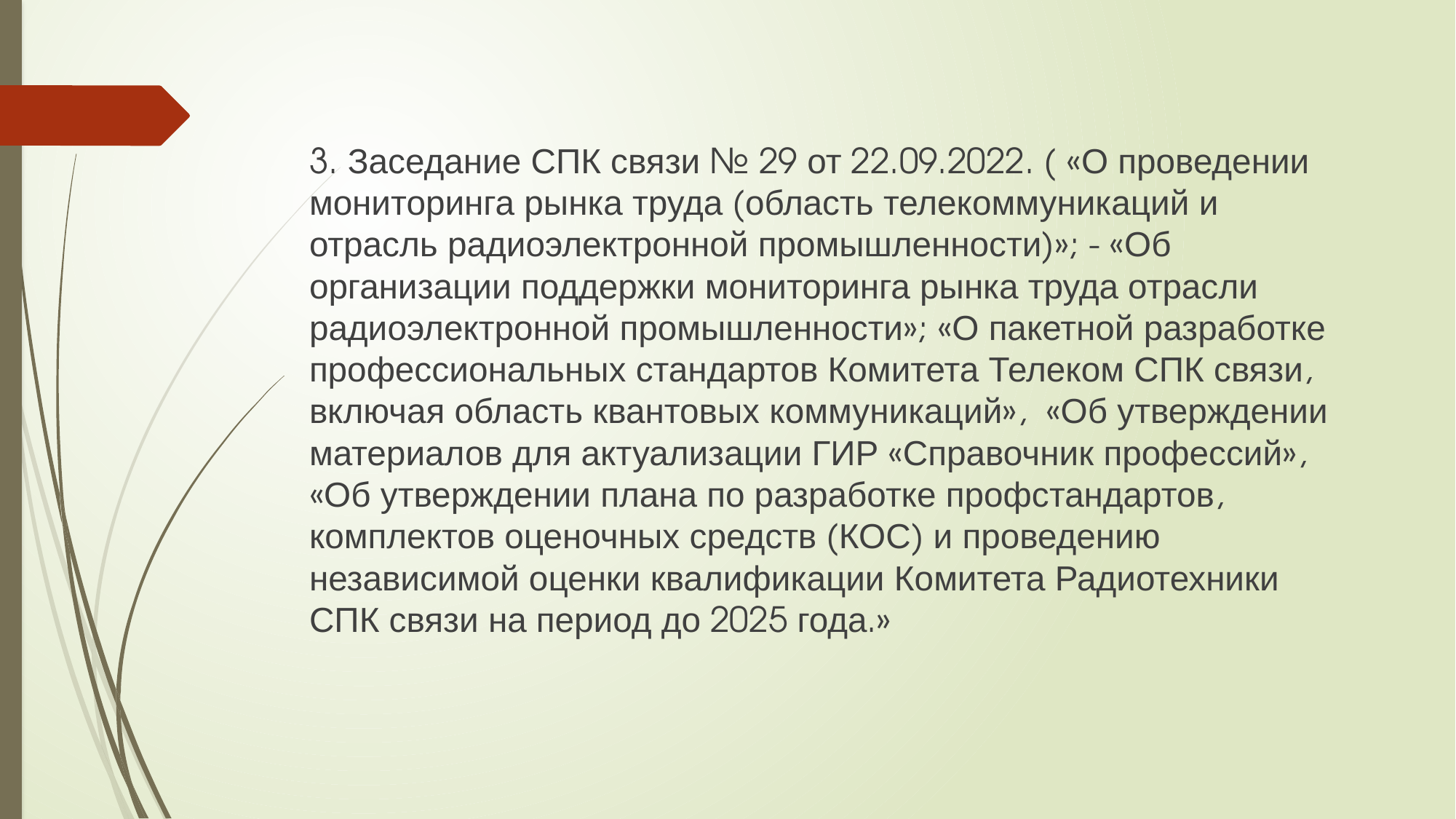

3. Заседание СПК связи № 29 от 22.09.2022. ( «О проведении мониторинга рынка труда (область телекоммуникаций и отрасль радиоэлектронной промышленности)»; - «Об организации поддержки мониторинга рынка труда отрасли радиоэлектронной промышленности»; «О пакетной разработке профессиональных стандартов Комитета Телеком СПК связи, включая область квантовых коммуникаций»,  «Об утверждении материалов для актуализации ГИР «Справочник профессий», «Об утверждении плана по разработке профстандартов, комплектов оценочных средств (КОС) и проведению независимой оценки квалификации Комитета Радиотехники СПК связи на период до 2025 года.»